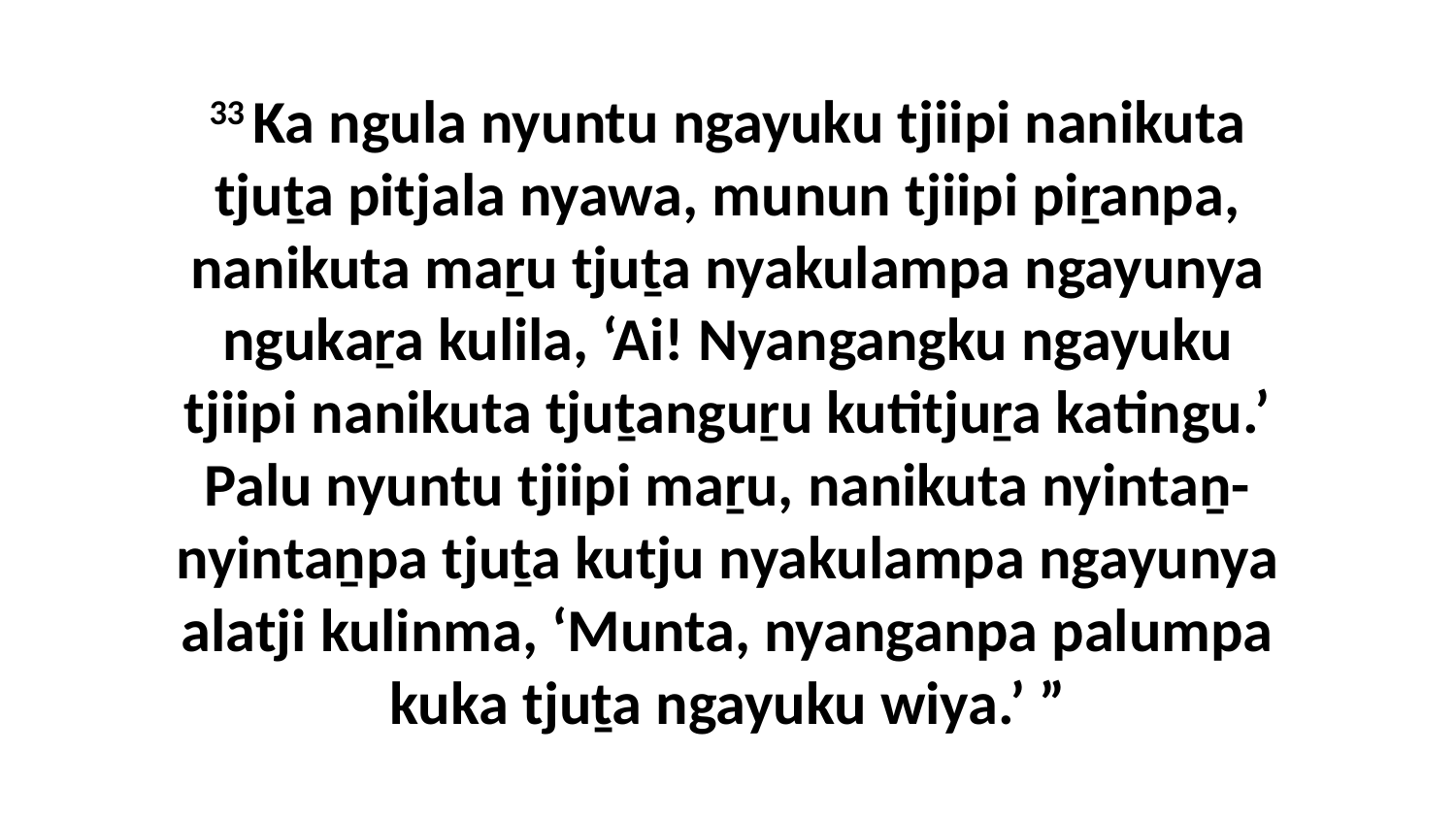

33 Ka ngula nyuntu ngayuku tjiipi nanikuta tjuṯa pitjala nyawa, munun tjiipi piṟanpa, nanikuta maṟu tjuṯa nyakulampa ngayunya ngukaṟa kulila, ‘Ai! Nyangangku ngayuku tjiipi nanikuta tjuṯanguṟu kutitjuṟa katingu.’ Palu nyuntu tjiipi maṟu, nanikuta nyintaṉ-nyintaṉpa tjuṯa kutju nyakulampa ngayunya alatji kulinma, ‘Munta, nyanganpa palumpa kuka tjuṯa ngayuku wiya.’ ”